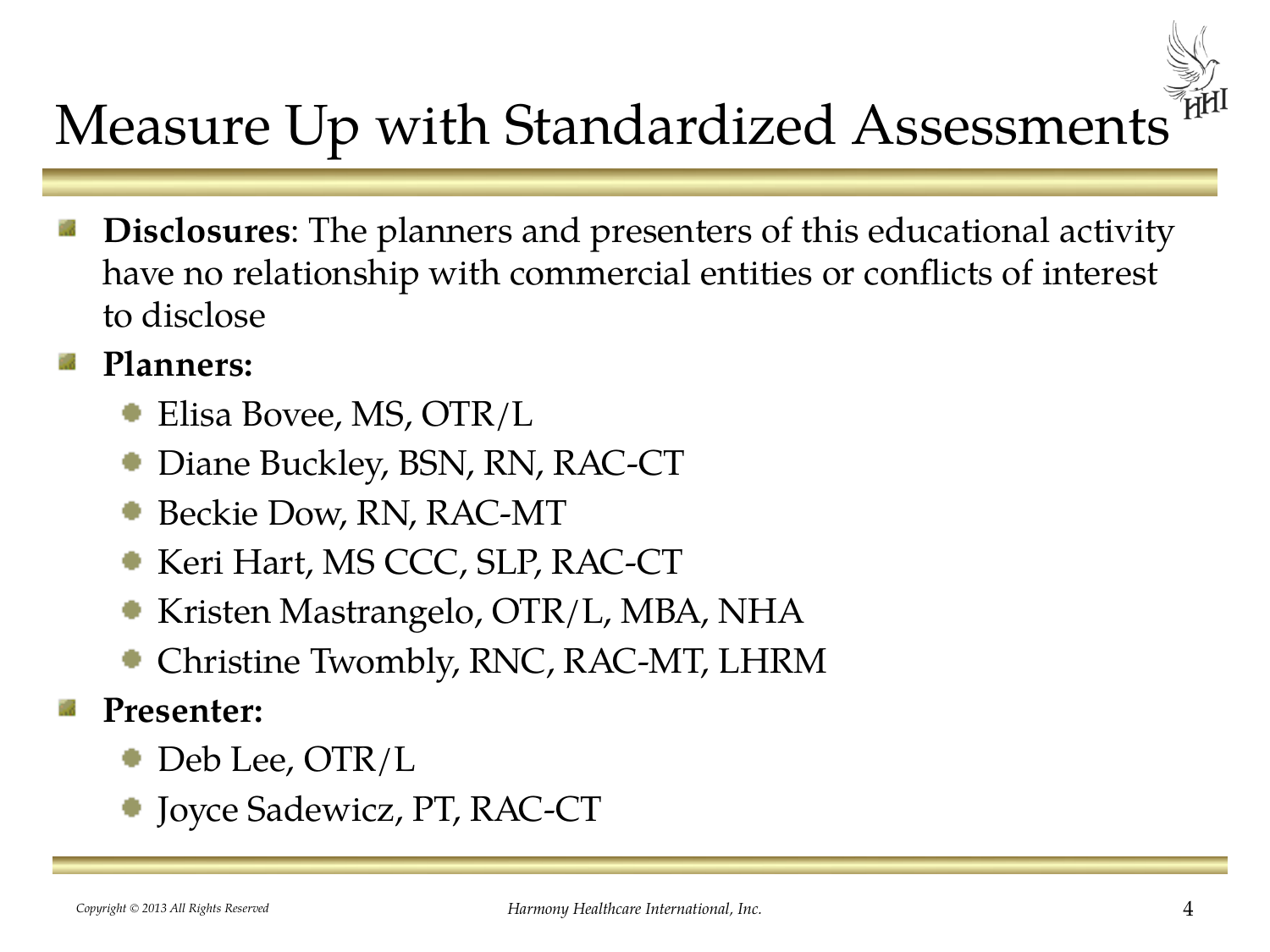

# Measure Up with Standardized Assessments
Disclosures: The planners and presenters of this educational activity have no relationship with commercial entities or conflicts of interest to disclose
Planners:
Elisa Bovee, MS, OTR/L
Diane Buckley, BSN, RN, RAC-CT
Beckie Dow, RN, RAC-MT
Keri Hart, MS CCC, SLP, RAC-CT
Kristen Mastrangelo, OTR/L, MBA, NHA
Christine Twombly, RNC, RAC-MT, LHRM
Presenter:
Deb Lee, OTR/L
Joyce Sadewicz, PT, RAC-CT

Copyright © 2013 All Rights Reserved
Harmony Healthcare International, Inc.
4